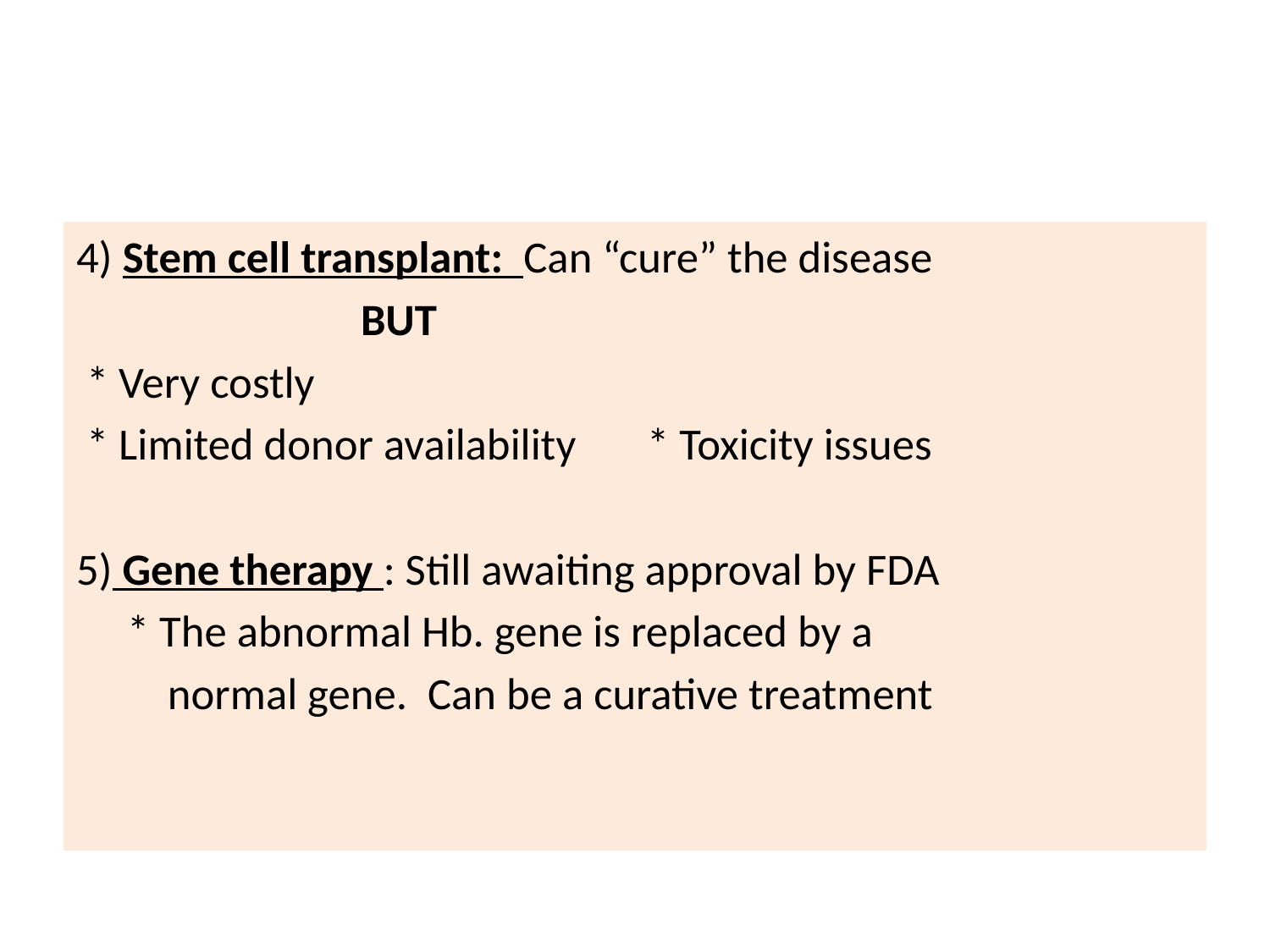

#
4) Stem cell transplant:  Can “cure” the disease
                            BUT
 * Very costly
 * Limited donor availability       * Toxicity issues

5) Gene therapy : Still awaiting approval by FDA
     * The abnormal Hb. gene is replaced by a
         normal gene.  Can be a curative treatment